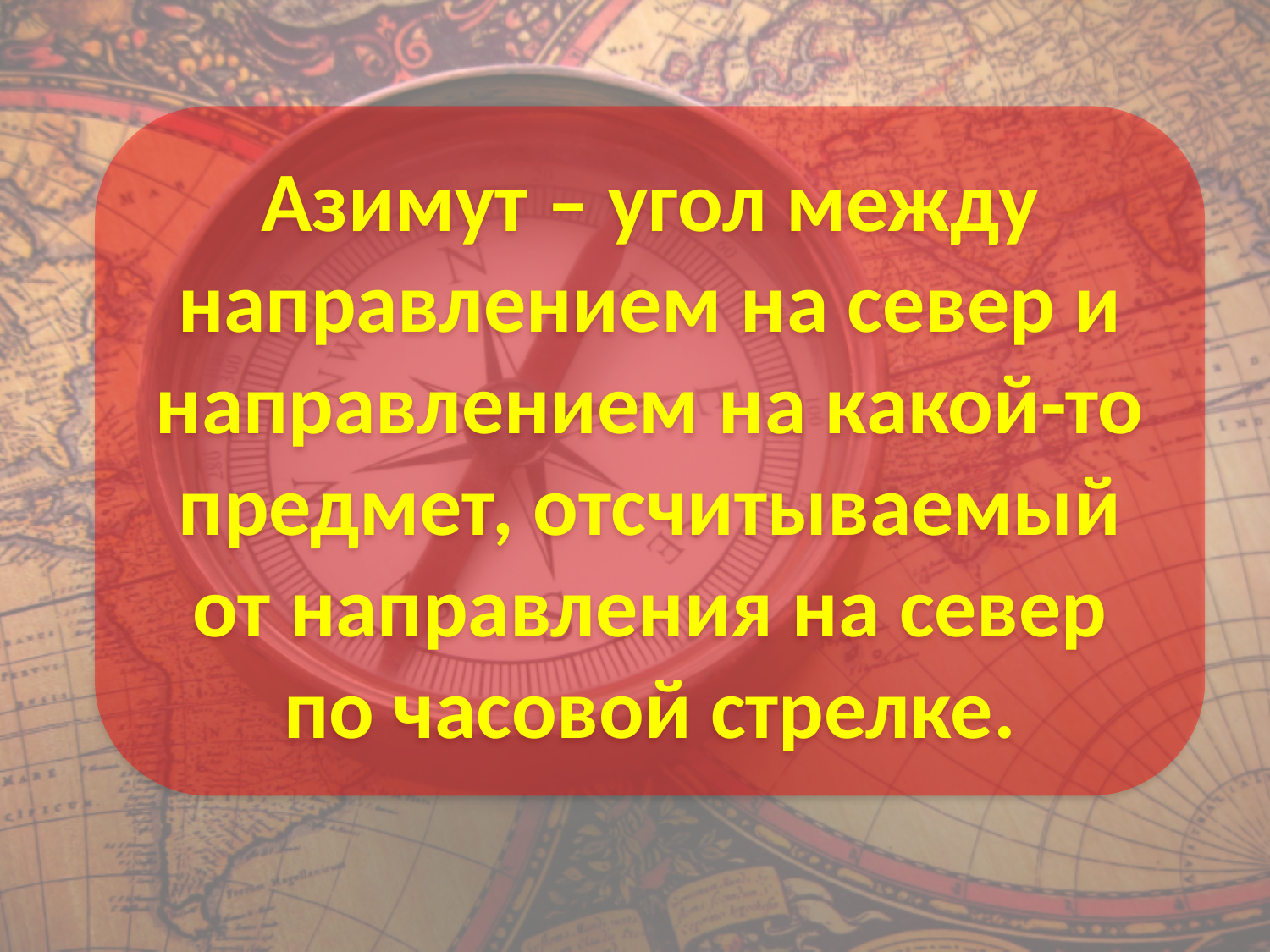

#
Азимут – угол между направлением на север и направлением на какой-то предмет, отсчитываемый от направления на север по часовой стрелке.